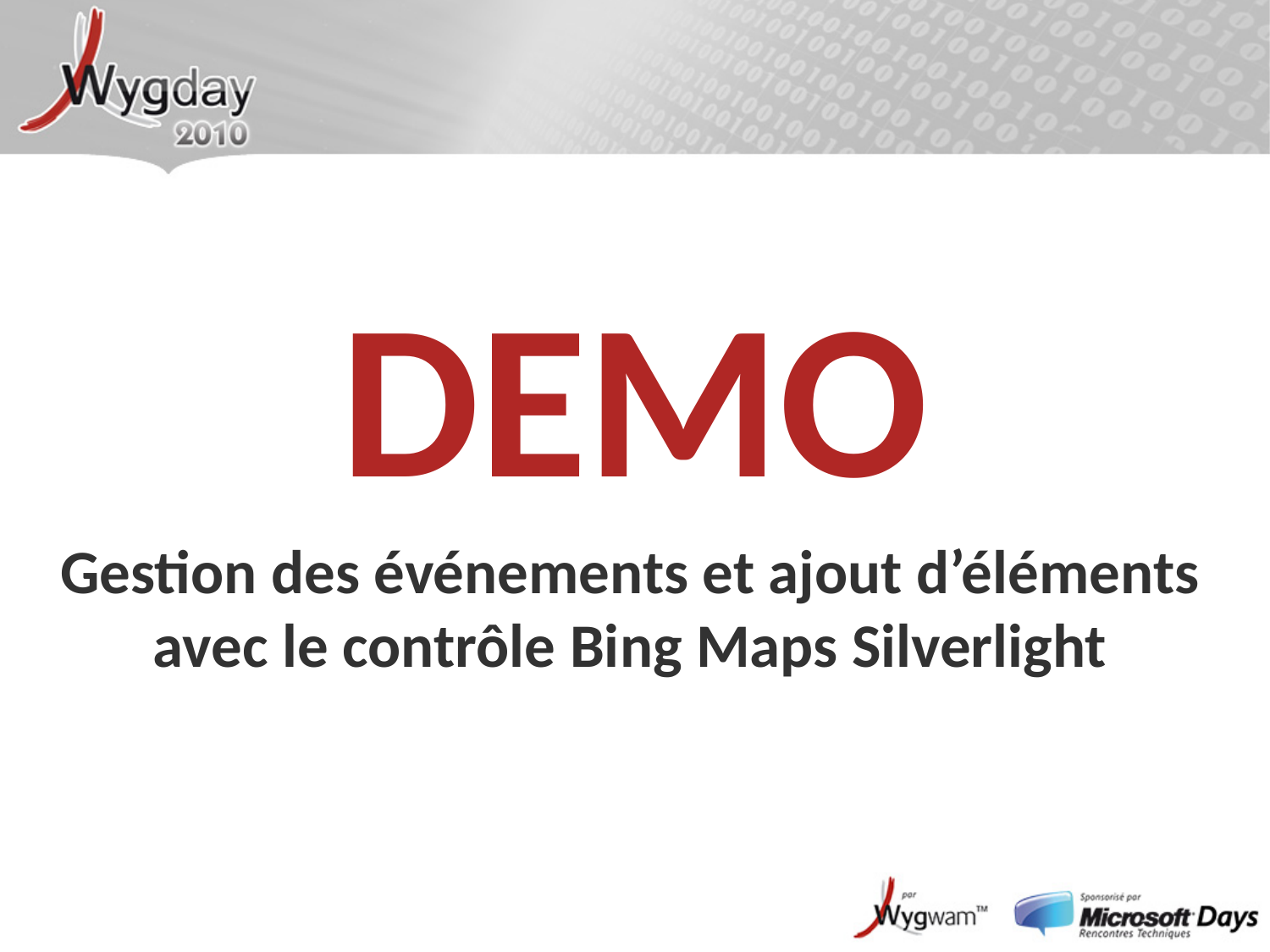

# Gestion des événements et ajout d’éléments avec le contrôle Bing Maps Silverlight